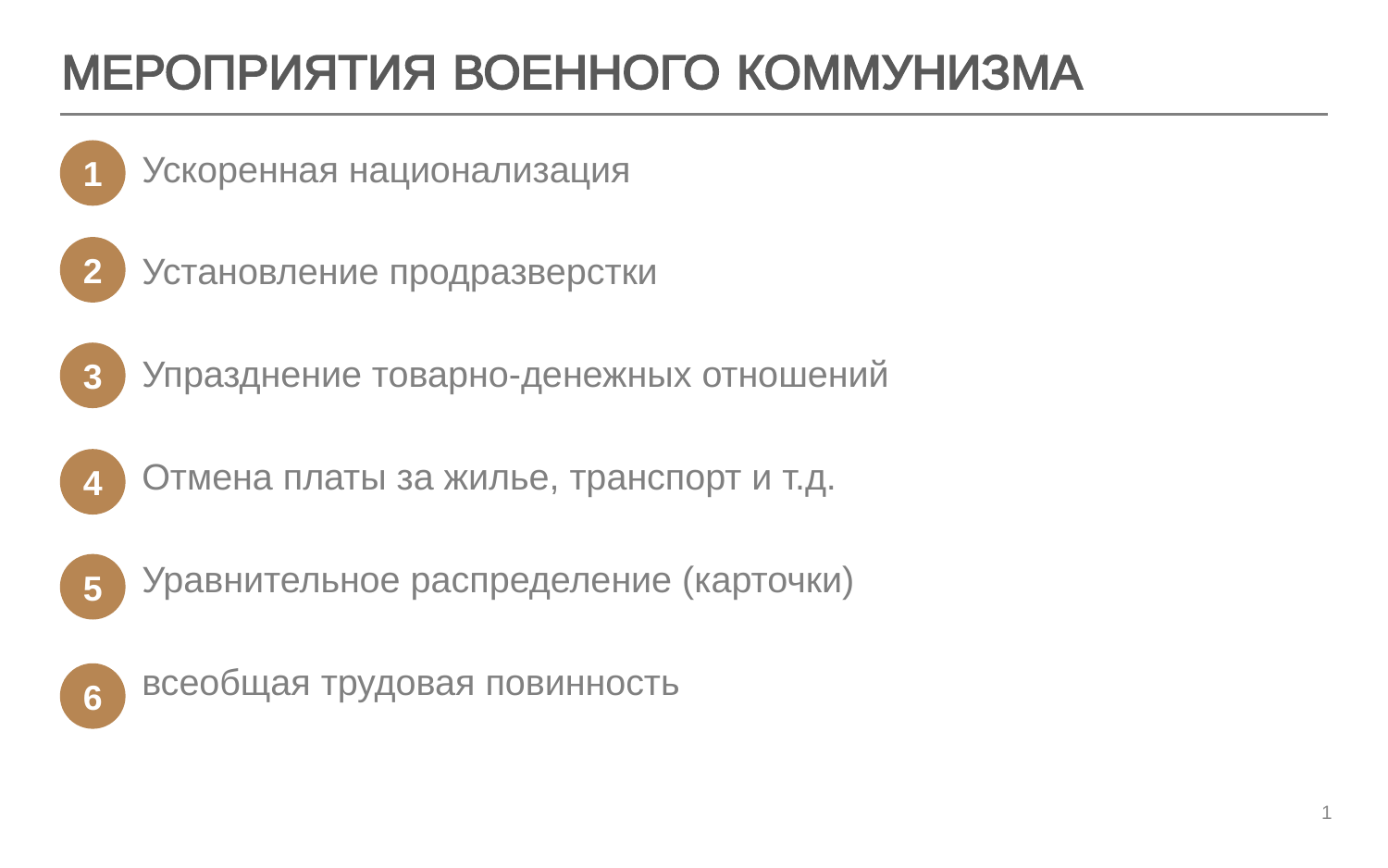

# МЕРОПРИЯТИЯ ВОЕННОГО КОММУНИЗМА
1
Ускоренная национализация

Установление продразверстки

Упразднение товарно-денежных отношений

Отмена платы за жилье, транспорт и т.д.

Уравнительное распределение (карточки)

всеобщая трудовая повинность

2
3
4
5
6
35